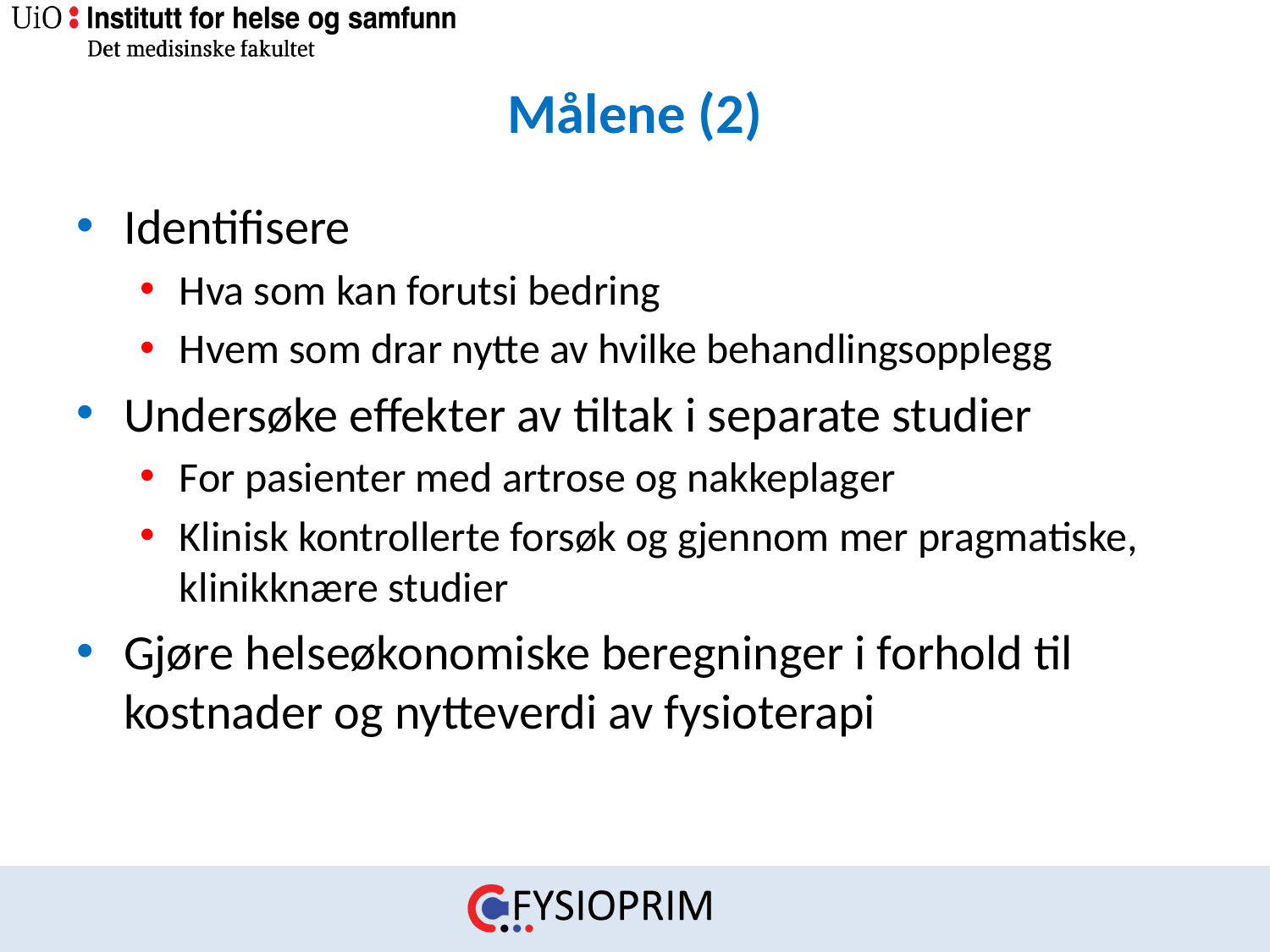

# Målene (2)
Identifisere
Hva som kan forutsi bedring
Hvem som drar nytte av hvilke behandlingsopplegg
Undersøke effekter av tiltak i separate studier
For pasienter med artrose og nakkeplager
Klinisk kontrollerte forsøk og gjennom mer pragmatiske, klinikknære studier
Gjøre helseøkonomiske beregninger i forhold til kostnader og nytteverdi av fysioterapi